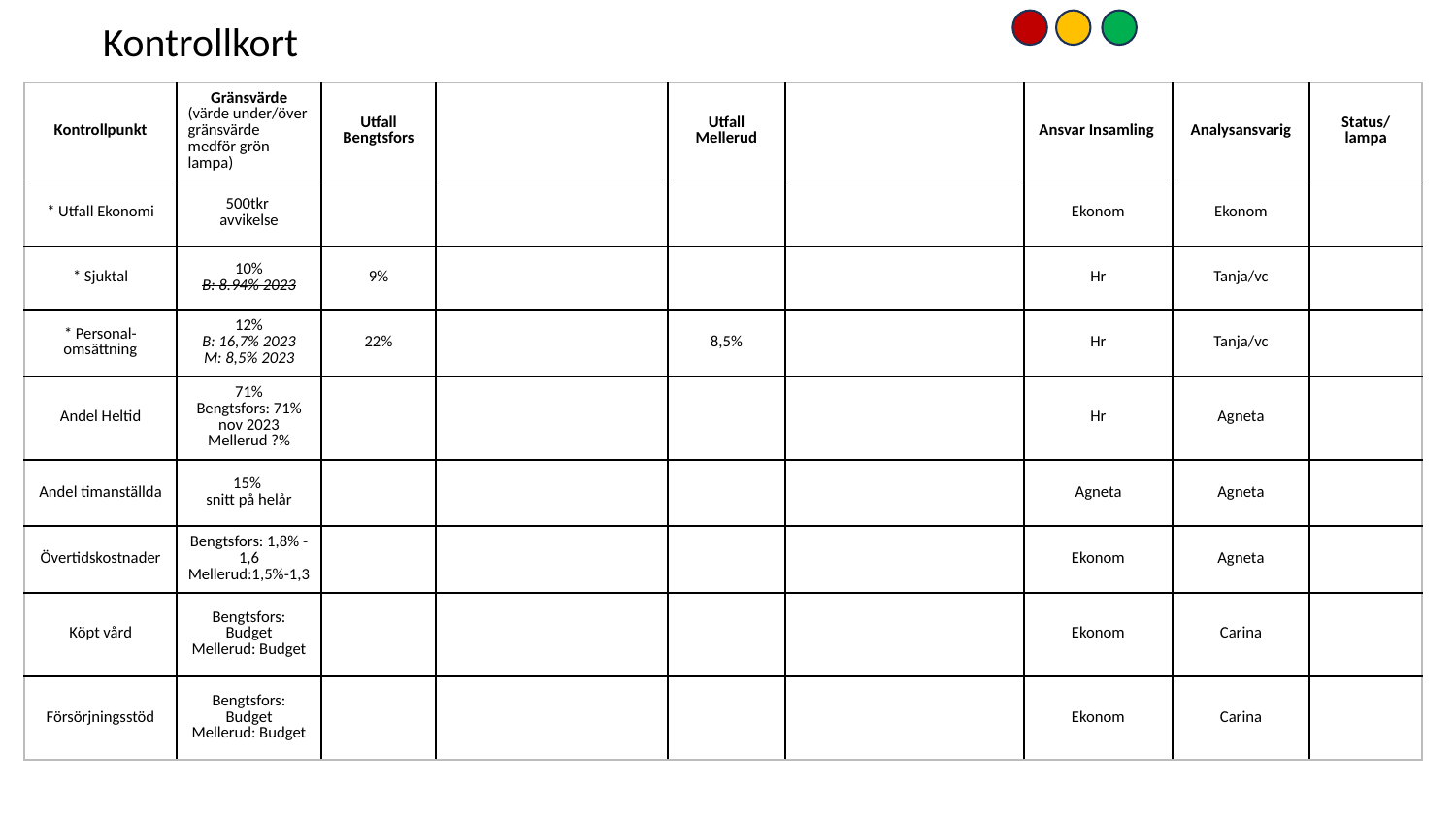

# Kontrollkort

| Kontrollpunkt | Gränsvärde (värde under/över gränsvärde medför grön lampa) | Utfall Bengtsfors |  | Utfall Mellerud |  | Ansvar Insamling | Analysansvarig | Status/ lampa |
| --- | --- | --- | --- | --- | --- | --- | --- | --- |
| \* Utfall Ekonomi | 500tkr avvikelse |  |  |  |  | Ekonom | Ekonom |  |
| \* Sjuktal | 10% B: 8.94% 2023 | 9% |  |  |  | Hr | Tanja/vc |  |
| \* Personal-omsättning | 12% B: 16,7% 2023 M: 8,5% 2023 | 22% |  | 8,5% |  | Hr | Tanja/vc |  |
| Andel Heltid | 71% Bengtsfors: 71% nov 2023 Mellerud ?% |  |  |  |  | Hr | Agneta |  |
| Andel timanställda | 15% snitt på helår |  |  |  |  | Agneta | Agneta |  |
| Övertidskostnader | Bengtsfors: 1,8% -1,6 Mellerud:1,5%-1,3 |  |  |  |  | Ekonom | Agneta |  |
| Köpt vård | Bengtsfors: Budget Mellerud: Budget |  |  |  |  | Ekonom | Carina |  |
| Försörjningsstöd | Bengtsfors: Budget Mellerud: Budget |  |  |  |  | Ekonom | Carina |  |